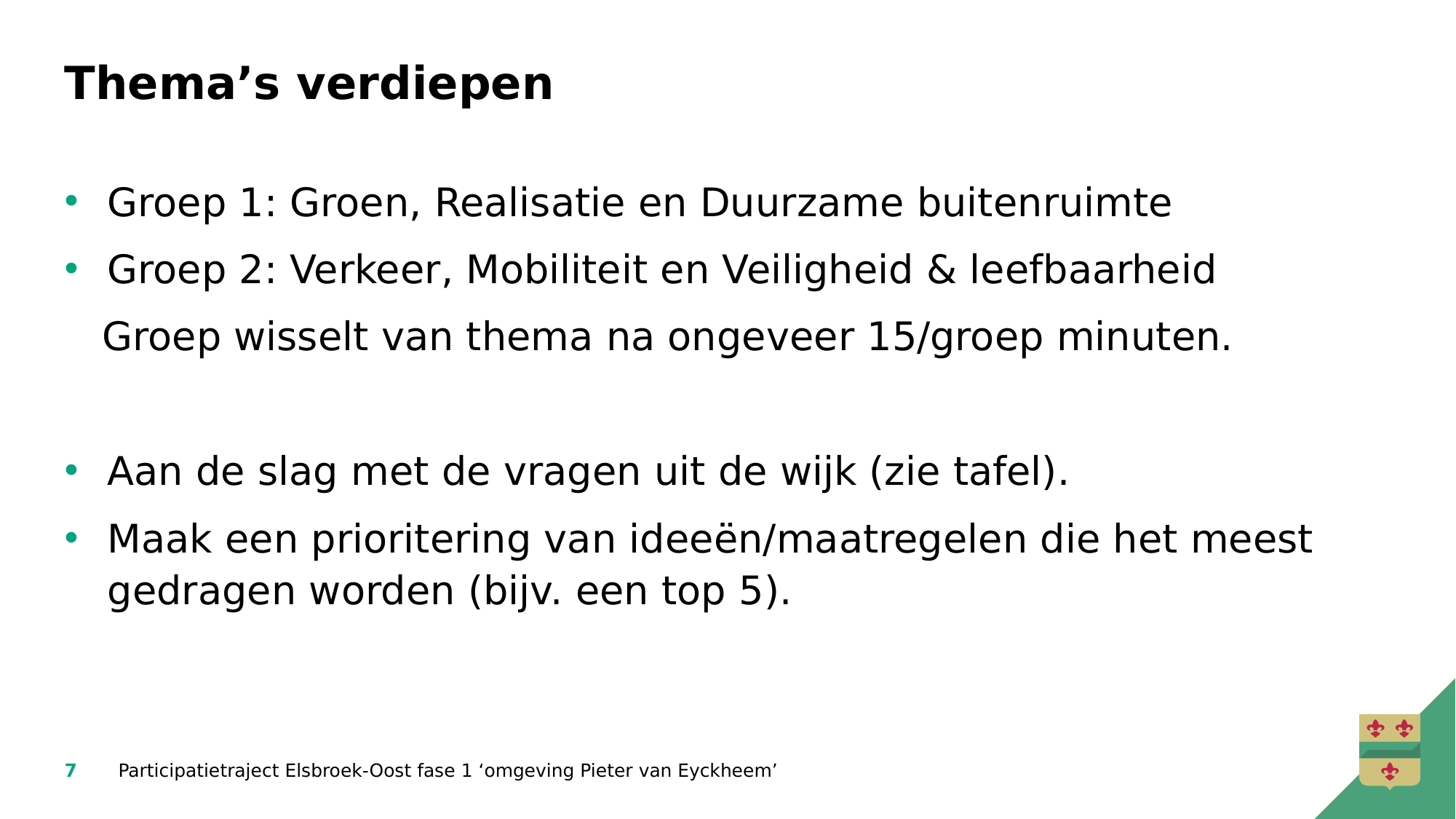

# Thema’s verdiepen
Groep 1: Groen, Realisatie en Duurzame buitenruimte
Groep 2: Verkeer, Mobiliteit en Veiligheid & leefbaarheid
   Groep wisselt van thema na ongeveer 15/groep minuten.

Aan de slag met de vragen uit de wijk (zie tafel).
Maak een prioritering van ideeën/maatregelen die het meest gedragen worden (bijv. een top 5).

7
Participatietraject Elsbroek-Oost fase 1 ‘omgeving Pieter van Eyckheem’